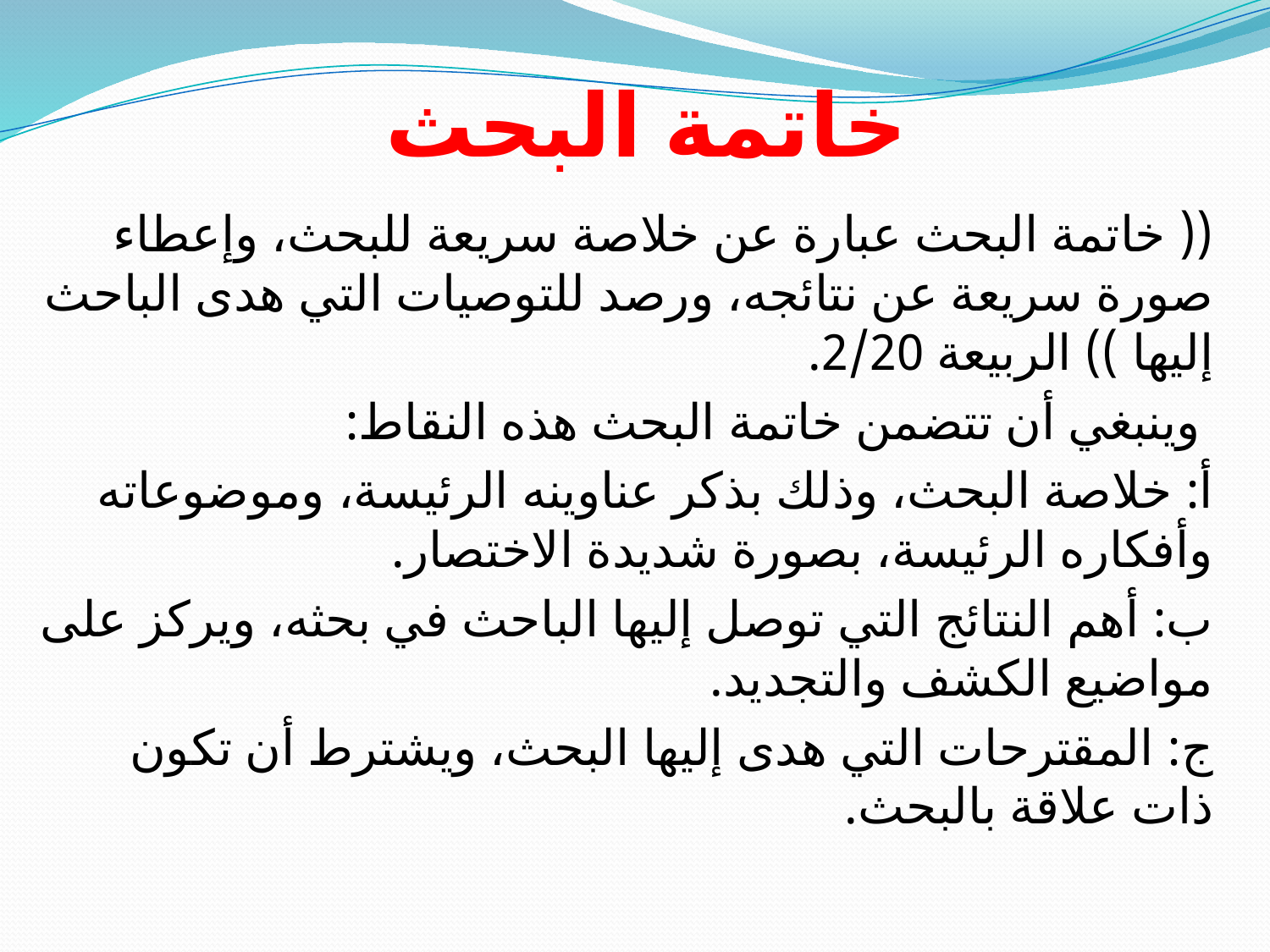

# خاتمة البحث
(( خاتمة البحث عبارة عن خلاصة سريعة للبحث، وإعطاء صورة سريعة عن نتائجه، ورصد للتوصيات التي هدى الباحث إليها )) الربيعة 2/20.
 وينبغي أن تتضمن خاتمة البحث هذه النقاط:
أ: خلاصة البحث، وذلك بذكر عناوينه الرئيسة، وموضوعاته وأفكاره الرئيسة، بصورة شديدة الاختصار.
ب: أهم النتائج التي توصل إليها الباحث في بحثه، ويركز على مواضيع الكشف والتجديد.
ج: المقترحات التي هدى إليها البحث، ويشترط أن تكون ذات علاقة بالبحث.